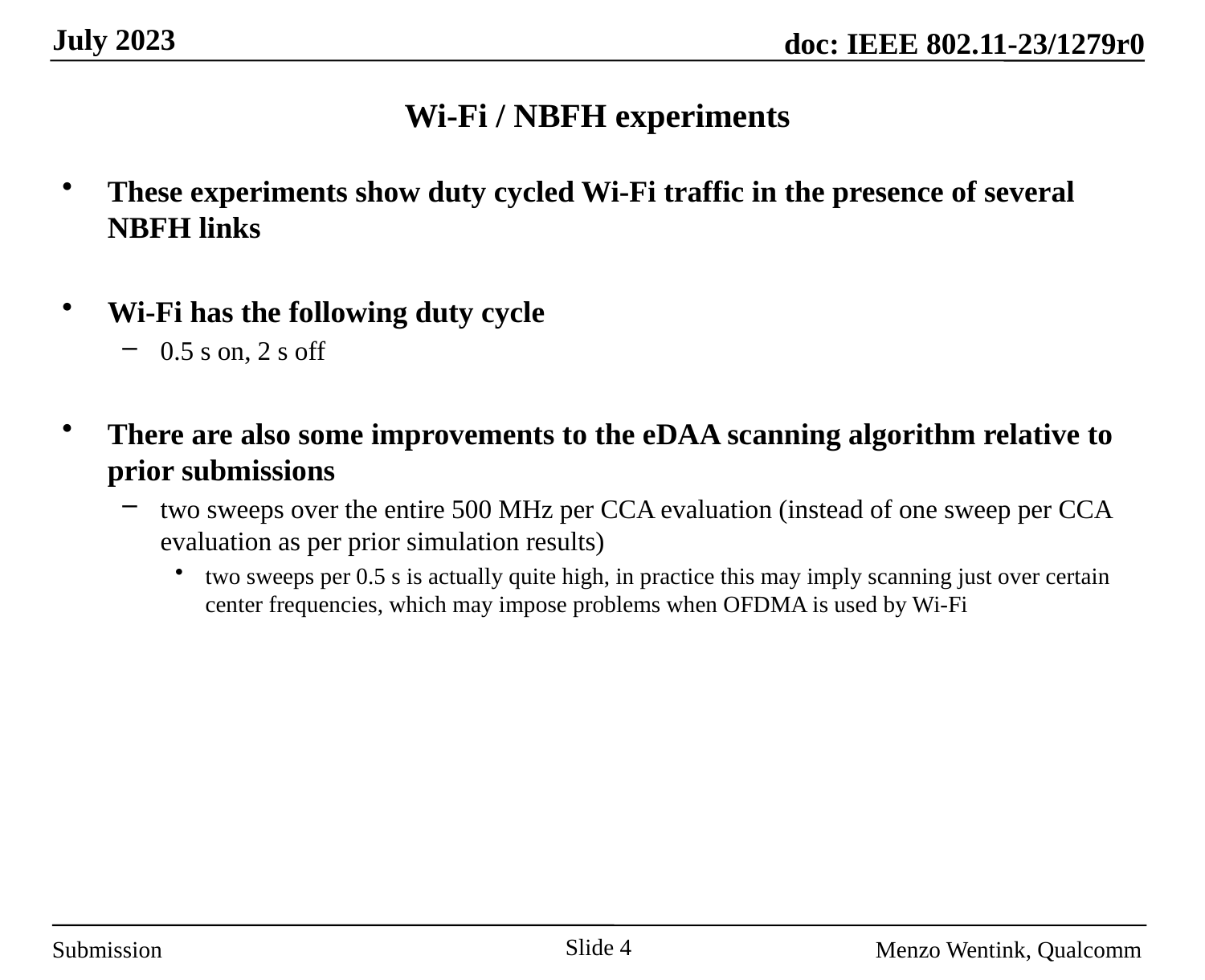

# Wi-Fi / NBFH experiments
These experiments show duty cycled Wi-Fi traffic in the presence of several NBFH links

Wi-Fi has the following duty cycle
0.5 s on, 2 s off

There are also some improvements to the eDAA scanning algorithm relative to prior submissions
two sweeps over the entire 500 MHz per CCA evaluation (instead of one sweep per CCA evaluation as per prior simulation results)
two sweeps per 0.5 s is actually quite high, in practice this may imply scanning just over certain center frequencies, which may impose problems when OFDMA is used by Wi-Fi
Slide 4